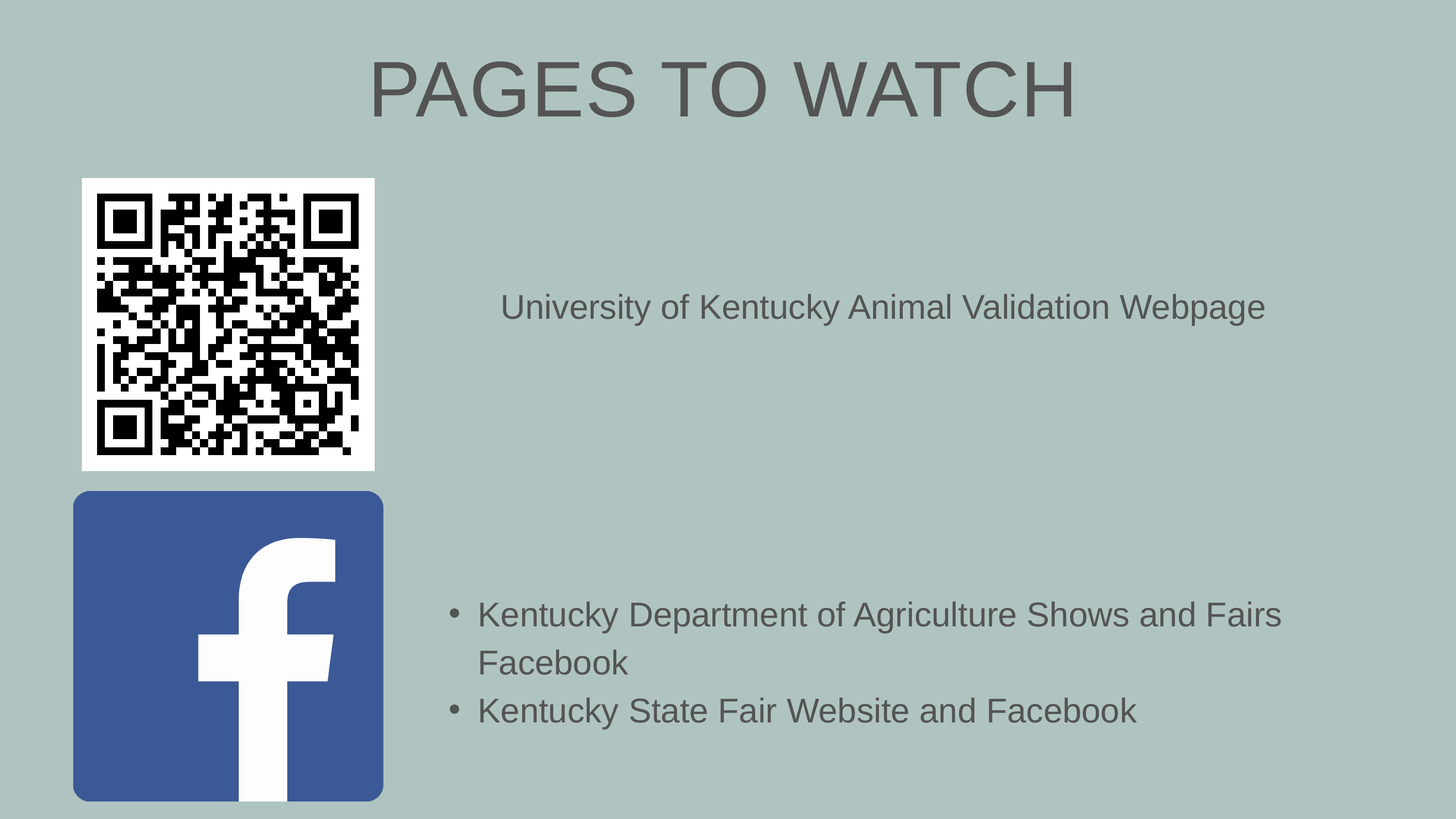

PAGES TO WATCH

University of Kentucky Animal Validation Webpage

Kentucky Department of Agriculture Shows and Fairs Facebook
Kentucky State Fair Website and Facebook